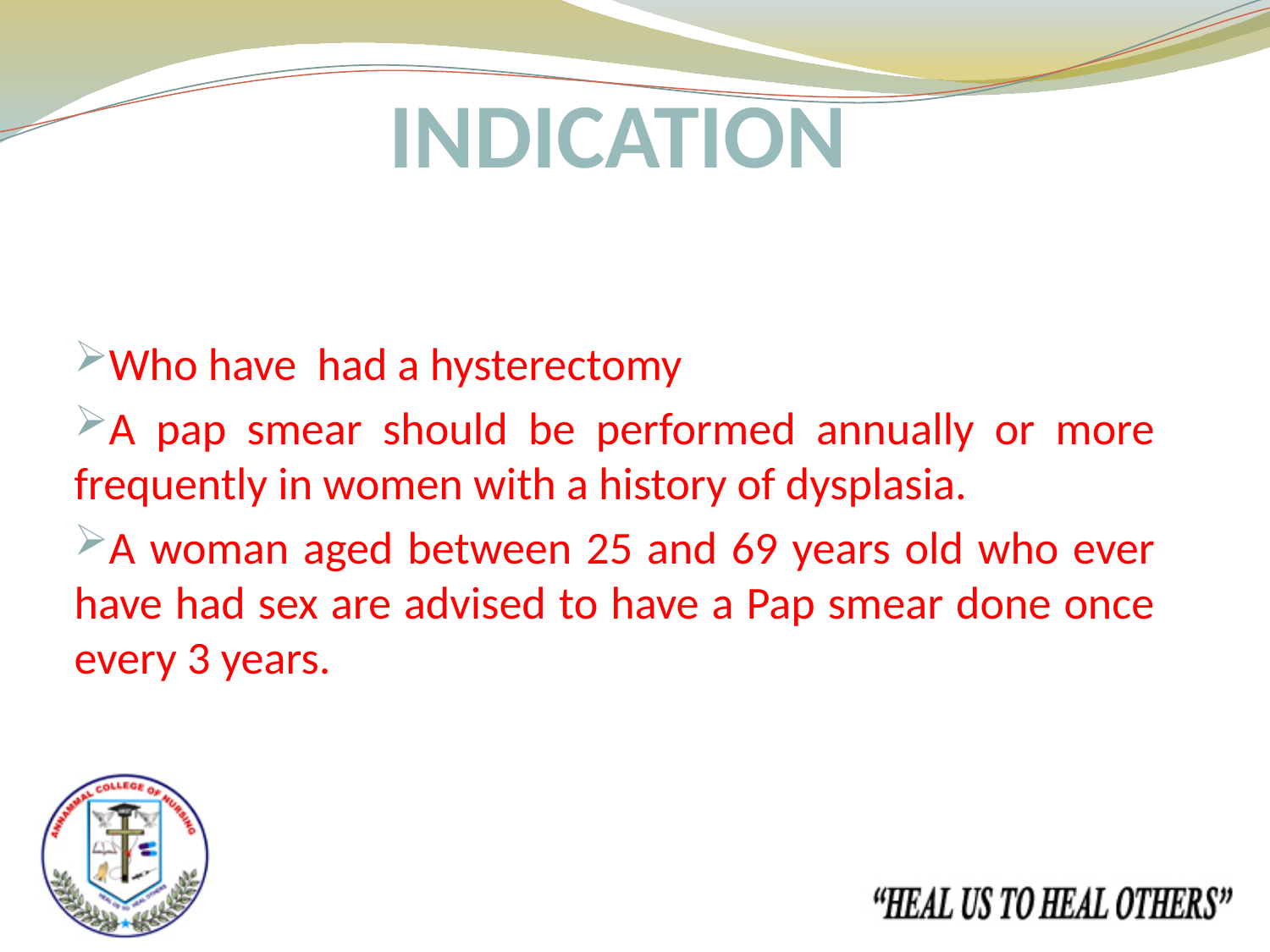

# INDICATION
Who have  had a hysterectomy
A pap smear should be performed annually or more frequently in women with a history of dysplasia.
A woman aged between 25 and 69 years old who ever have had sex are advised to have a Pap smear done once every 3 years.